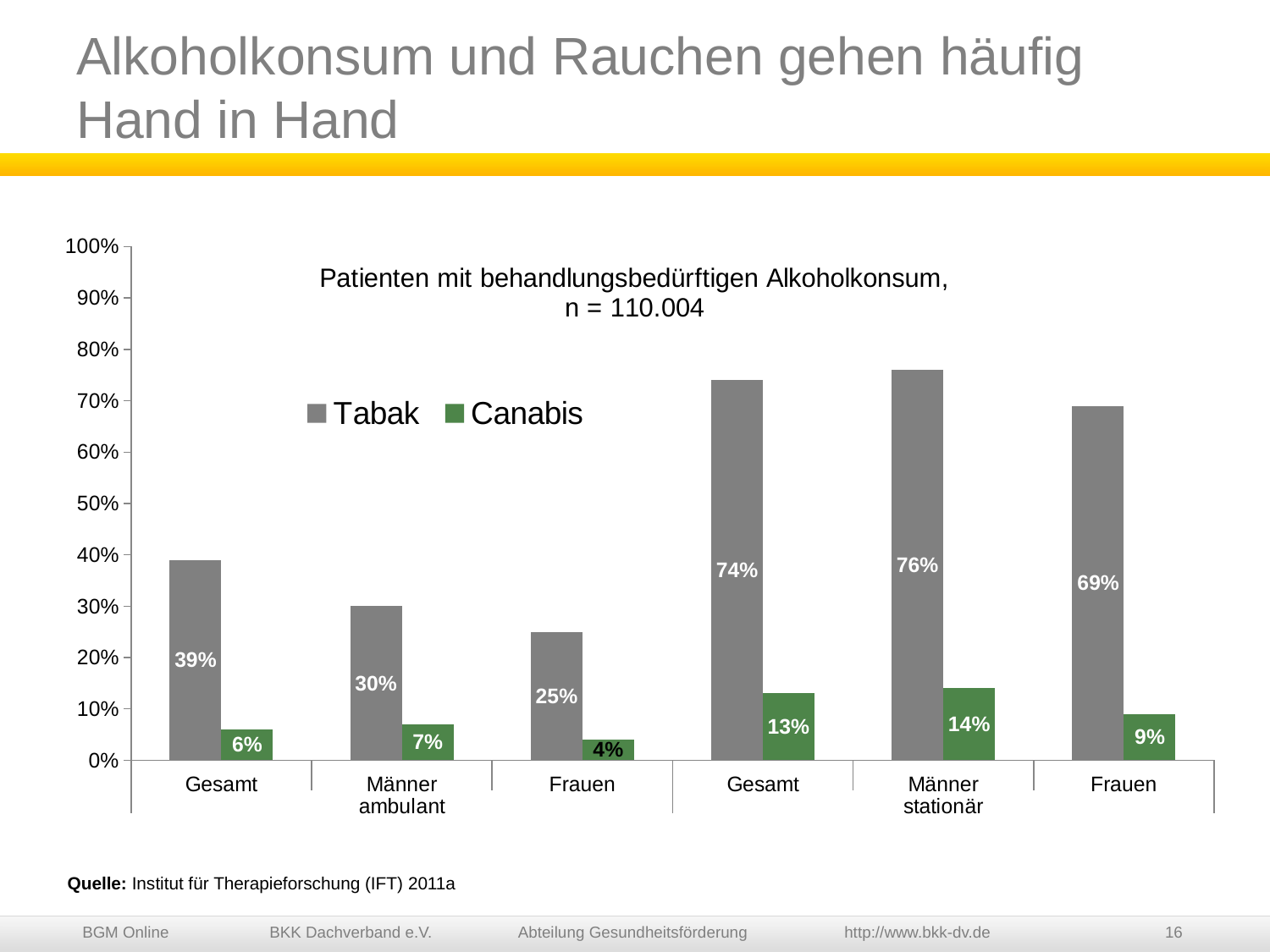

# Alkoholkonsum und Rauchen gehen häufig Hand in Hand

### Chart: Patienten mit behandlungsbedürftigen Alkoholkonsum,
n = 110.004

| Category | Tabak | Canabis |
|---|---|---|
| Gesamt | 0.39 | 0.06 |
| Männer | 0.3 | 0.07 |
| Frauen | 0.25 | 0.04 |
| Gesamt | 0.74 | 0.13 |
| Männer | 0.76 | 0.14 |
| Frauen | 0.69 | 0.09 |
Quelle: Institut für Therapieforschung (IFT) 2011a